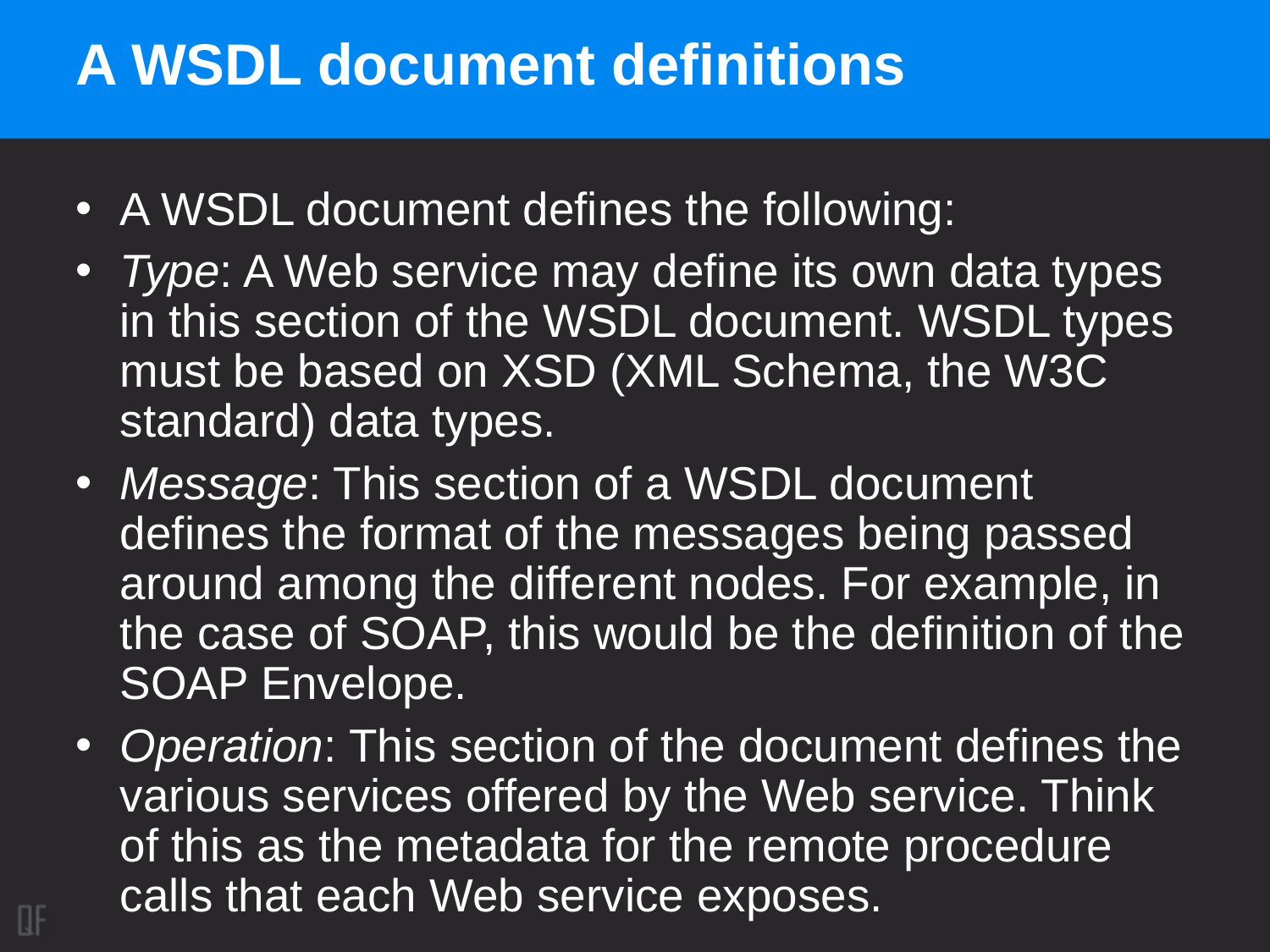

# A WSDL document definitions
A WSDL document defines the following:
Type: A Web service may define its own data types in this section of the WSDL document. WSDL types must be based on XSD (XML Schema, the W3C standard) data types.
Message: This section of a WSDL document defines the format of the messages being passed around among the different nodes. For example, in the case of SOAP, this would be the definition of the SOAP Envelope.
Operation: This section of the document defines the various services offered by the Web service. Think of this as the metadata for the remote procedure calls that each Web service exposes.